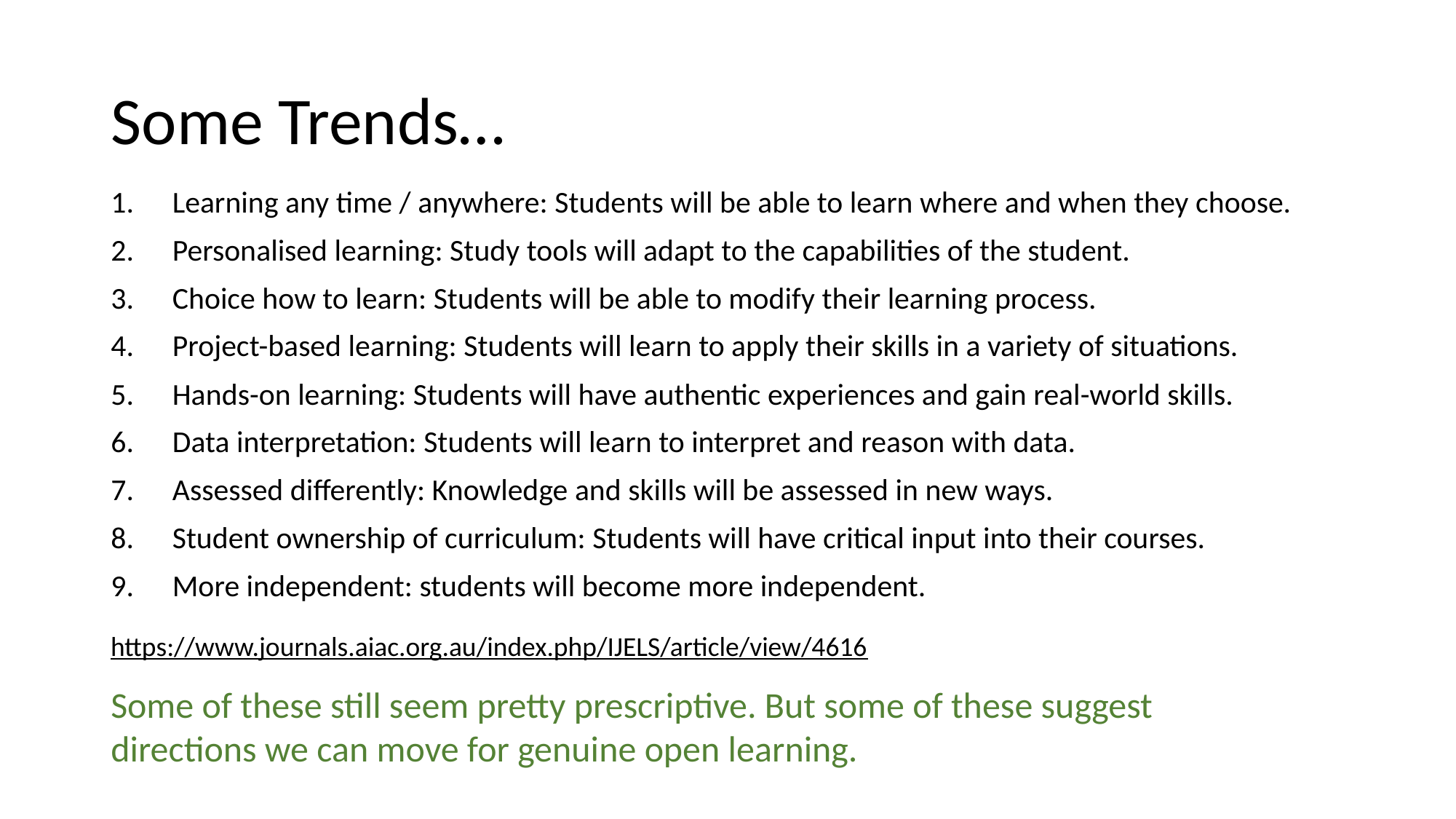

# Some Trends…
Learning any time / anywhere: Students will be able to learn where and when they choose.
Personalised learning: Study tools will adapt to the capabilities of the student.
Choice how to learn: Students will be able to modify their learning process.
Project-based learning: Students will learn to apply their skills in a variety of situations.
Hands-on learning: Students will have authentic experiences and gain real-world skills.
Data interpretation: Students will learn to interpret and reason with data.
Assessed differently: Knowledge and skills will be assessed in new ways.
Student ownership of curriculum: Students will have critical input into their courses.
More independent: students will become more independent.

https://www.journals.aiac.org.au/index.php/IJELS/article/view/4616
Some of these still seem pretty prescriptive. But some of these suggest directions we can move for genuine open learning.